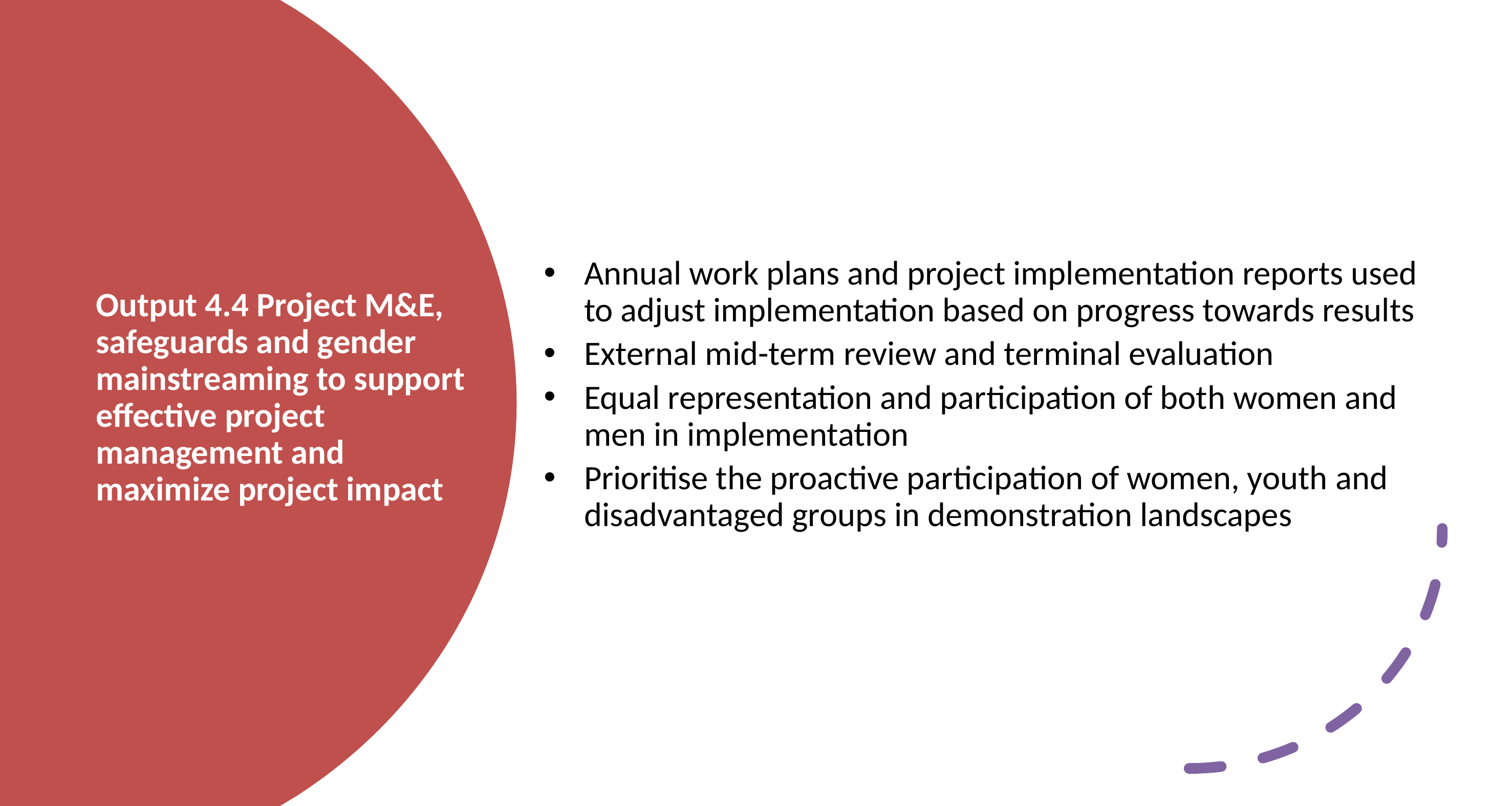

Annual work plans and project implementation reports used to adjust implementation based on progress towards results
External mid-term review and terminal evaluation
Equal representation and participation of both women and men in implementation
Prioritise the proactive participation of women, youth and disadvantaged groups in demonstration landscapes
# Output 4.4 Project M&E, safeguards and gender mainstreaming to support effective project management and maximize project impact